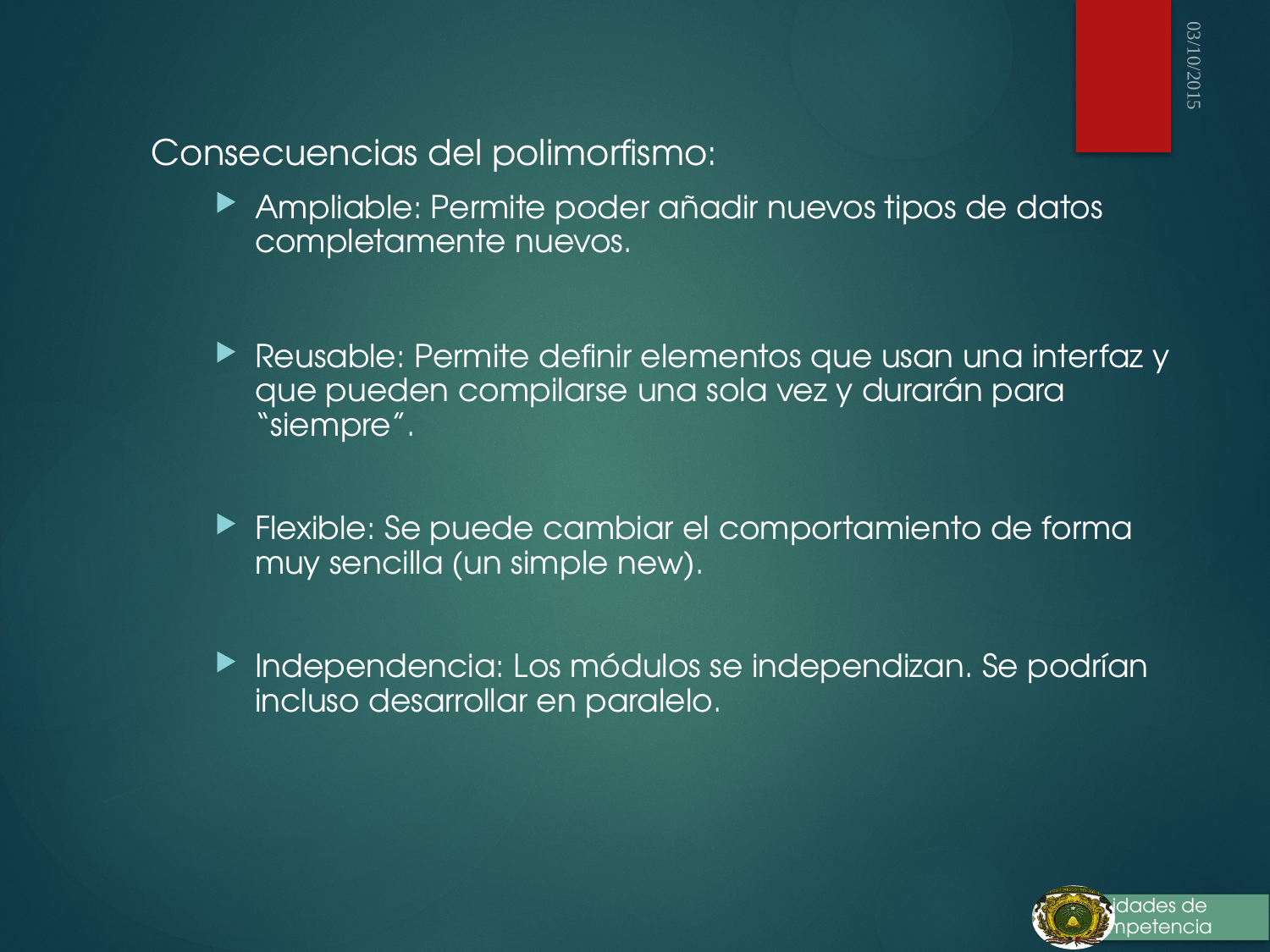

03/10/2015
Consecuencias del polimorfismo:
Ampliable: Permite poder añadir nuevos tipos de datos completamente nuevos.

Reusable: Permite definir elementos que usan una interfaz y que pueden compilarse una sola vez y durarán para “siempre”.

Flexible: Se puede cambiar el comportamiento de forma muy sencilla (un simple new).

Independencia: Los módulos se independizan. Se podrían incluso desarrollar en paralelo.